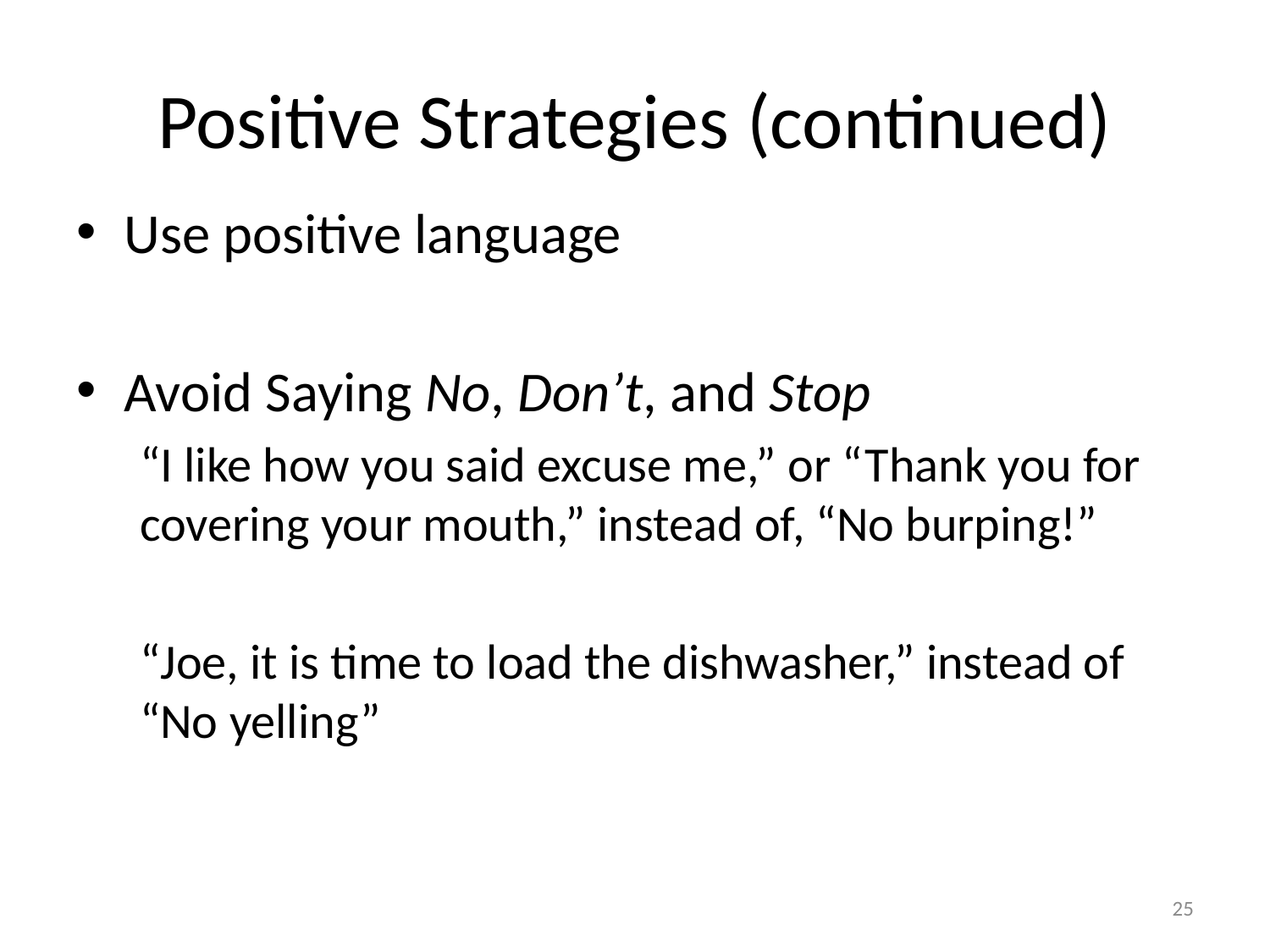

# Positive Strategies (continued)
Use positive language

Avoid Saying No, Don’t, and Stop
“I like how you said excuse me,” or “Thank you for covering your mouth,” instead of, “No burping!”

“Joe, it is time to load the dishwasher,” instead of “No yelling”

25